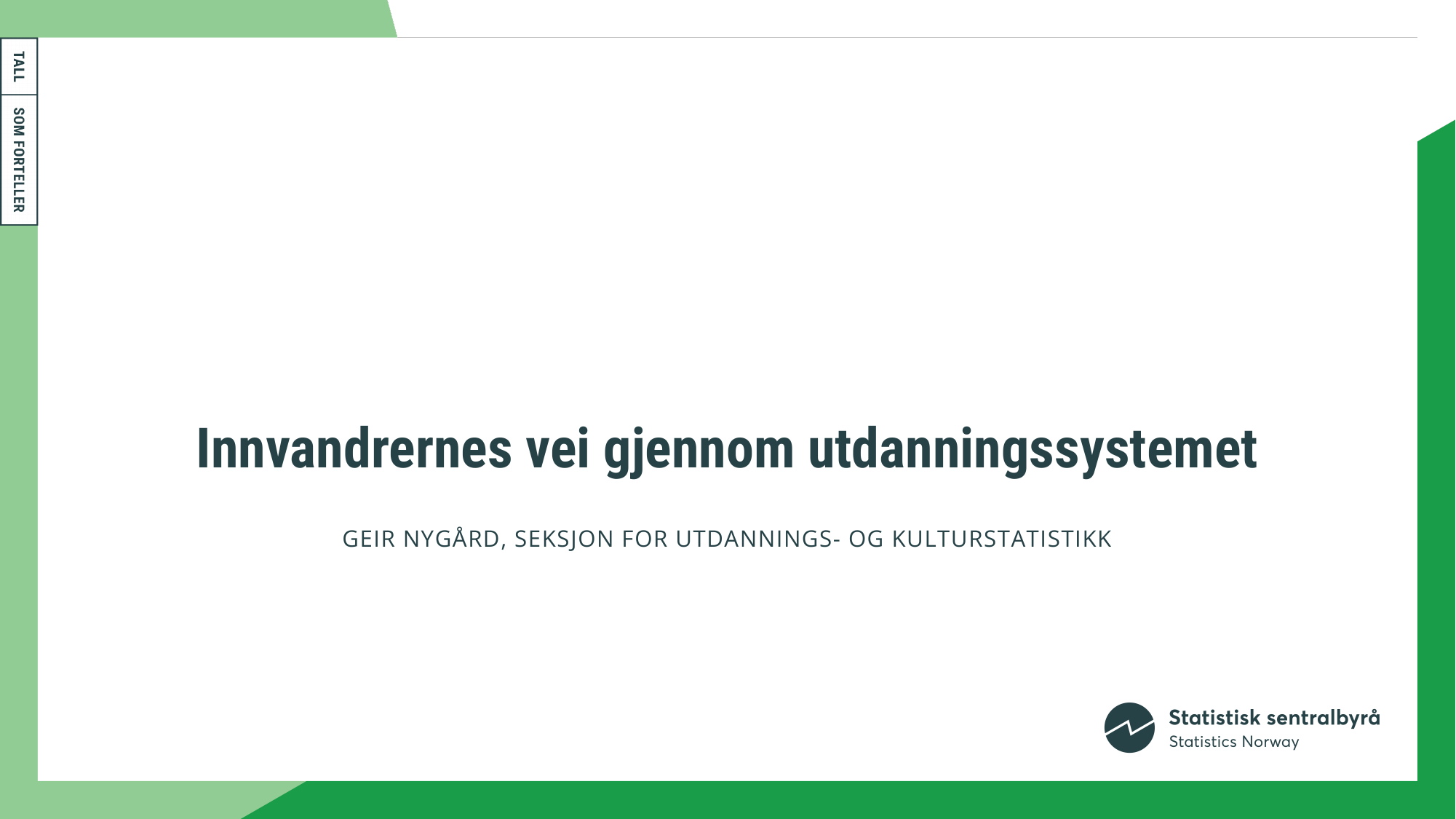

# Innvandrernes vei gjennom utdanningssystemet
Geir Nygård, seksjon for utdannings- og kulturstatistikk